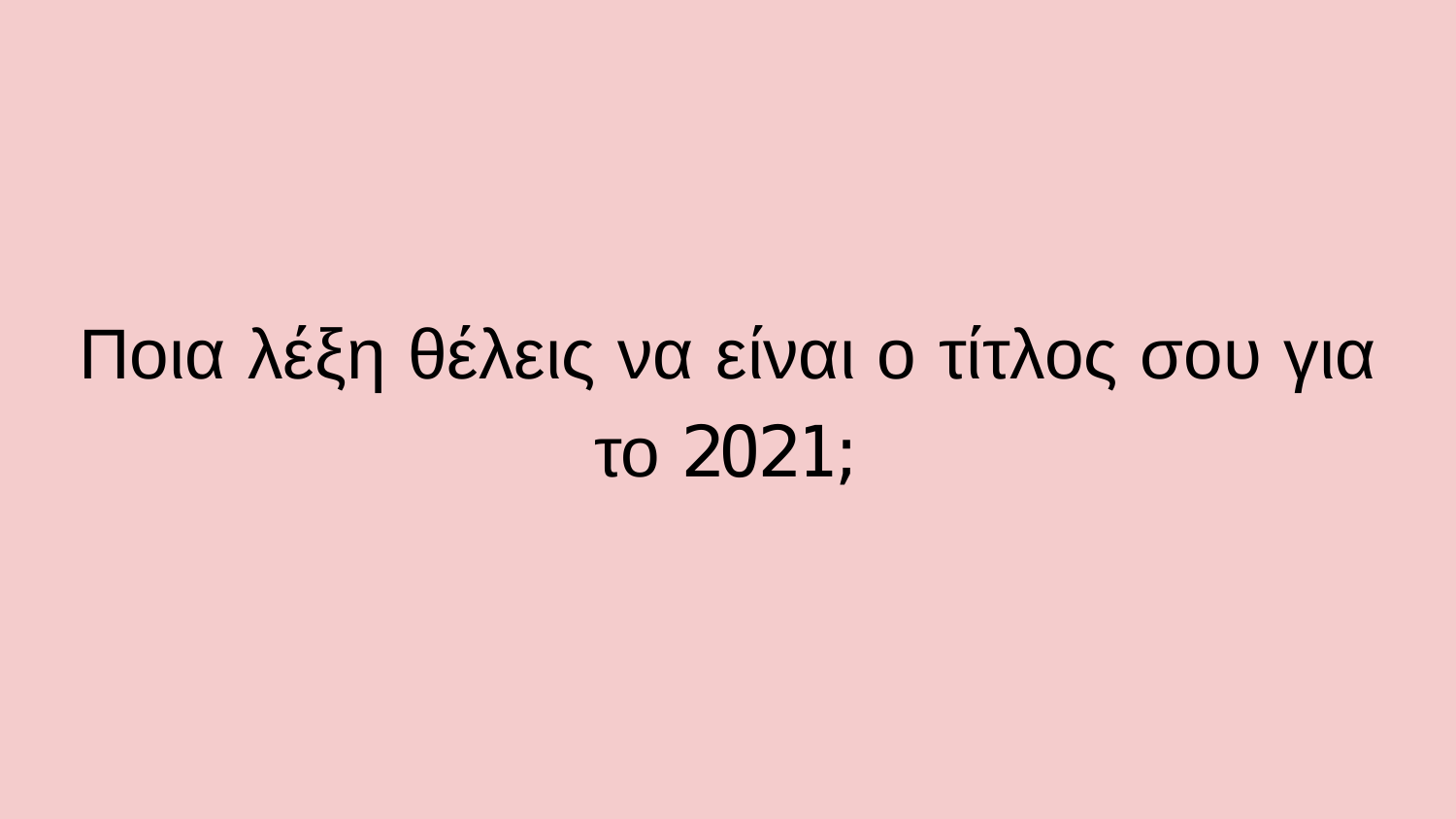

#
Ποια λέξη θέλεις να είναι ο τίτλος σου για το 2021;